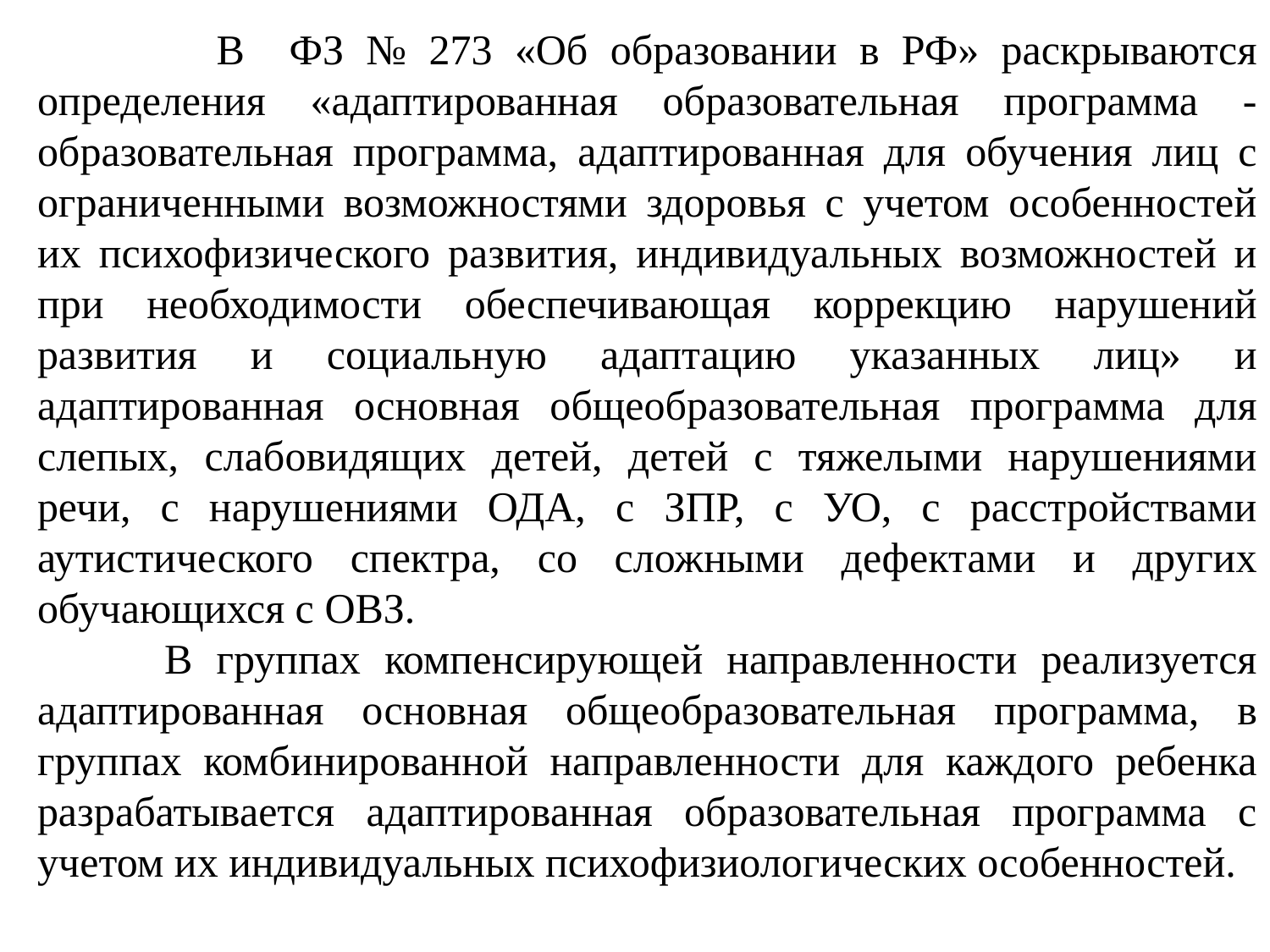

В  ФЗ № 273 «Об образовании в РФ» раскрываются определения «адаптированная образовательная программа - образовательная программа, адаптированная для обучения лиц с ограниченными возможностями здоровья с учетом особенностей их психофизического развития, индивидуальных возможностей и при необходимости обеспечивающая коррекцию нарушений развития и социальную адаптацию указанных лиц» и адаптированная основная общеобразовательная программа для слепых, слабовидящих детей, детей с тяжелыми нарушениями речи, с нарушениями ОДА, с ЗПР, с УО, с расстройствами аутистического спектра, со сложными дефектами и других обучающихся с ОВЗ.
	В группах компенсирующей направленности реализуется адаптированная основная общеобразовательная программа, в группах комбинированной направленности для каждого ребенка разрабатывается адаптированная образовательная программа с учетом их индивидуальных психофизиологических особенностей.